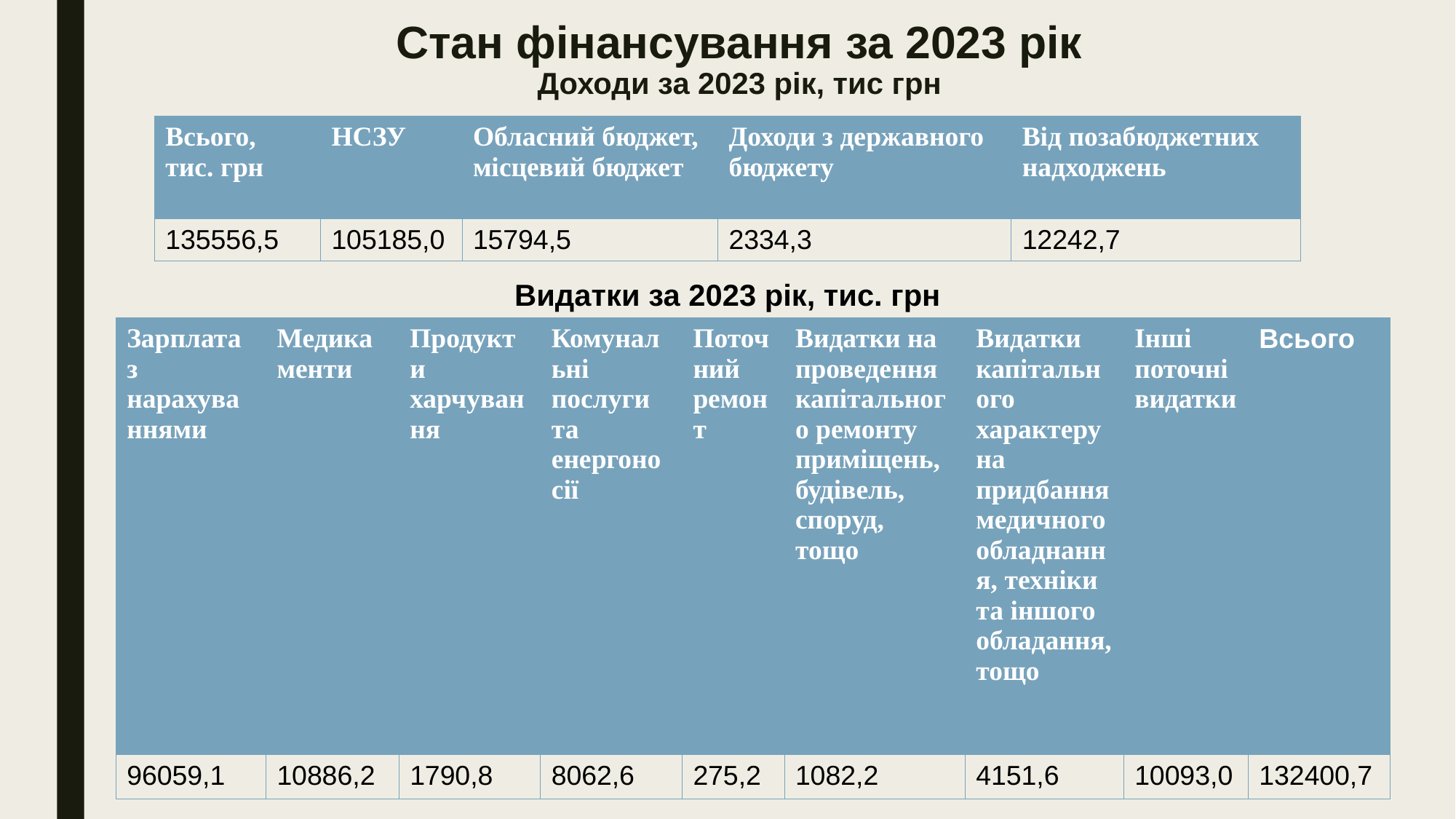

Стан фінансування за 2023 рік
Доходи за 2023 рік, тис грн
| Всього, тис. грн | НСЗУ | Обласний бюджет, місцевий бюджет | Доходи з державного бюджету | Від позабюджетних надходжень |
| --- | --- | --- | --- | --- |
| 135556,5 | 105185,0 | 15794,5 | 2334,3 | 12242,7 |
Видатки за 2023 рік, тис. грн
| Зарплата з нарахуваннями | Медикаменти | Продукти харчування | Комунальні послуги та енергоносії | Поточний ремонт | Видатки на проведення капітального ремонту приміщень, будівель, споруд, тощо | Видатки капітального характеру на придбання медичного обладнання, техніки та іншого обладання, тощо | Інші поточні видатки | Всього |
| --- | --- | --- | --- | --- | --- | --- | --- | --- |
| 96059,1 | 10886,2 | 1790,8 | 8062,6 | 275,2 | 1082,2 | 4151,6 | 10093,0 | 132400,7 |